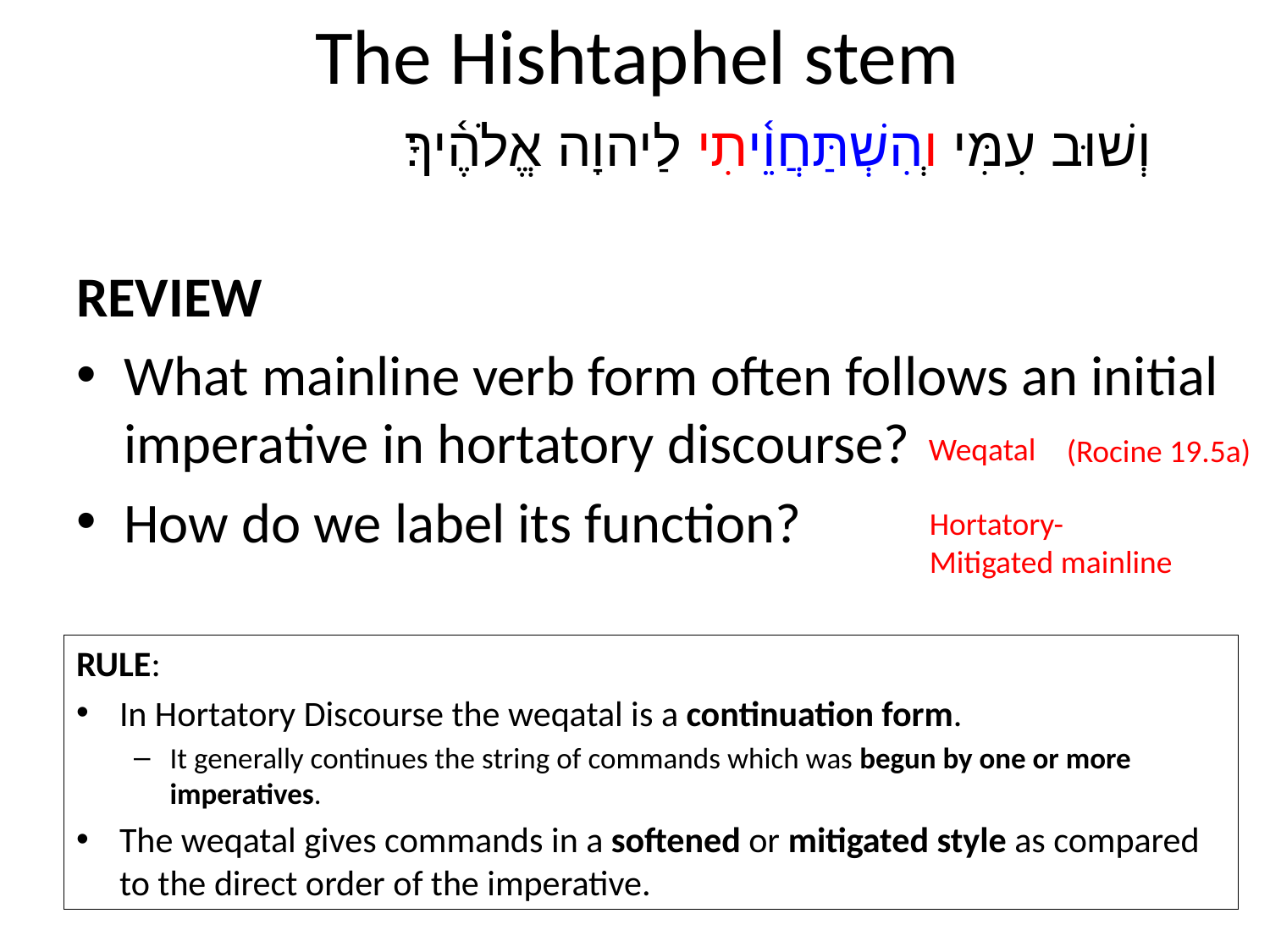

# The Hishtaphel stem
וְשׁוּב עִמִּי וְהִשְׁתַּחֲוֵ֫יתִי לַיהוָה אֱלֹהֶ֫יךָ׃
REVIEW
What mainline verb form often follows an initial imperative in hortatory discourse?
How do we label its function?
Weqatal
(Rocine 19.5a)
Hortatory-
Mitigated mainline
RULE:
In Hortatory Discourse the weqatal is a continuation form.
It generally continues the string of commands which was begun by one or more imperatives.
The weqatal gives commands in a softened or mitigated style as compared to the direct order of the imperative.